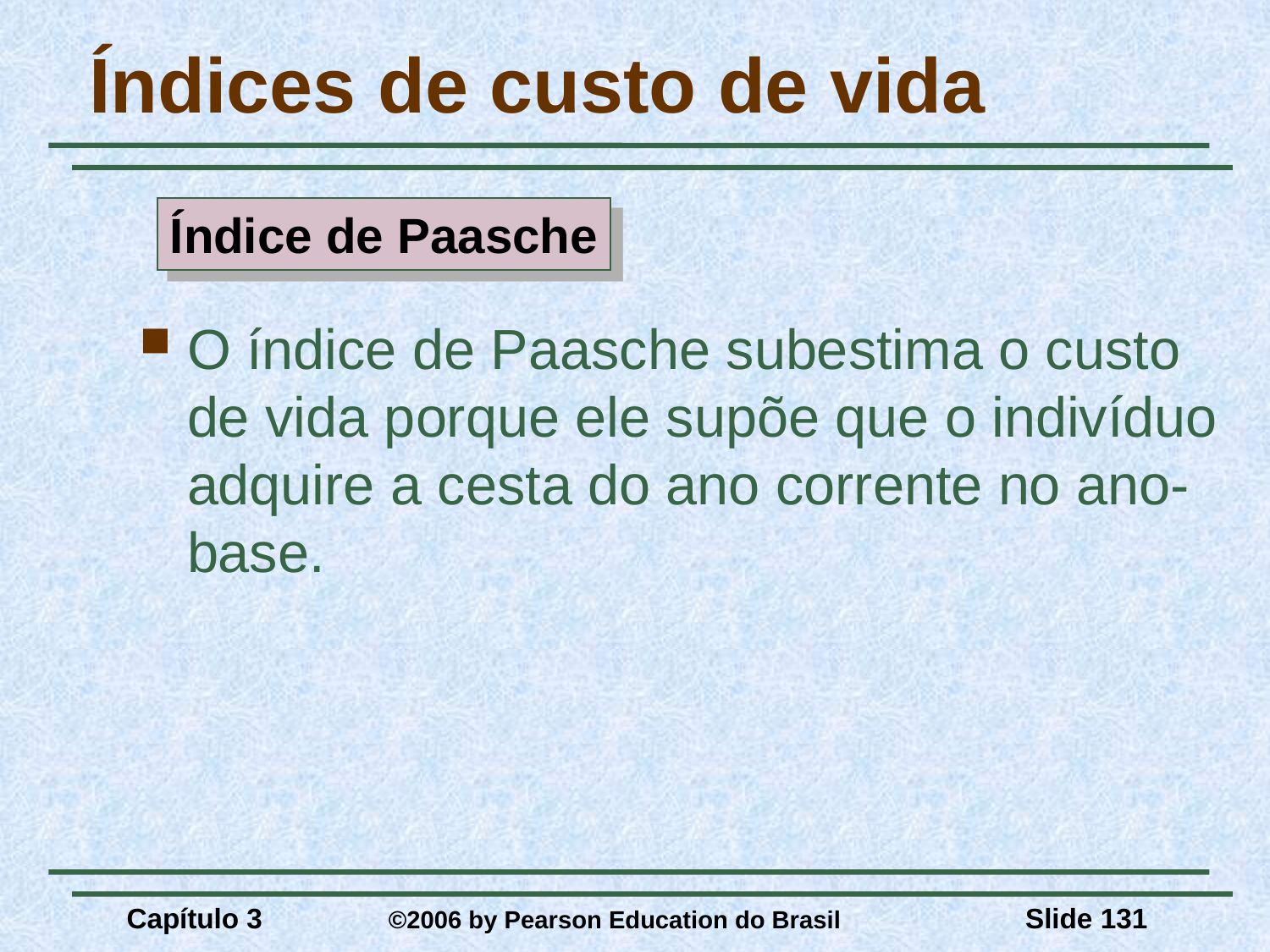

# Índices de custo de vida
Índice de Paasche
O índice de Paasche subestima o custo de vida porque ele supõe que o indivíduo adquire a cesta do ano corrente no ano-base.

Capítulo 3	 ©2006 by Pearson Education do Brasil
Slide 131